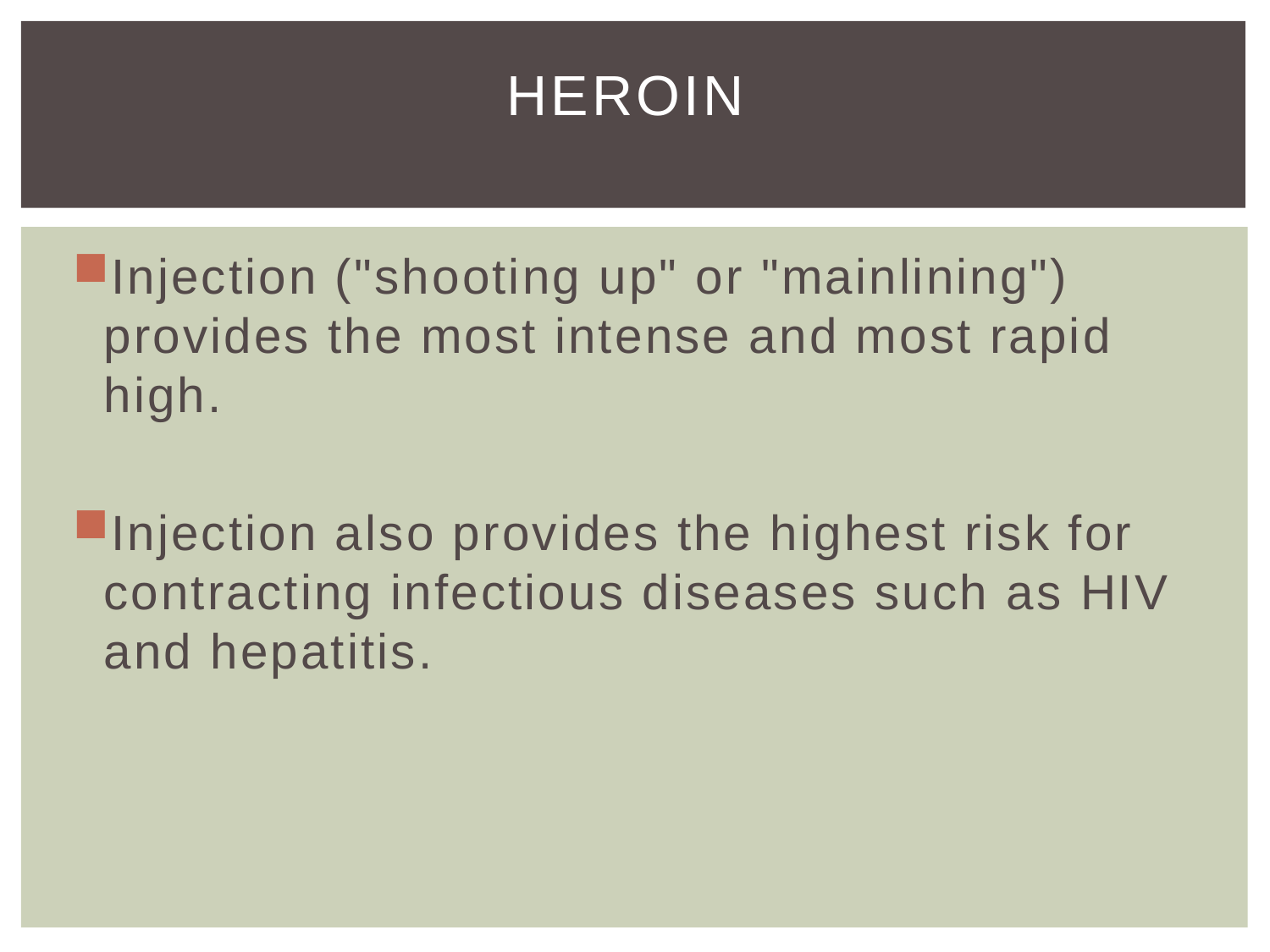

# Heroin
Injection ("shooting up" or "mainlining") provides the most intense and most rapid high.

Injection also provides the highest risk for contracting infectious diseases such as HIV and hepatitis.